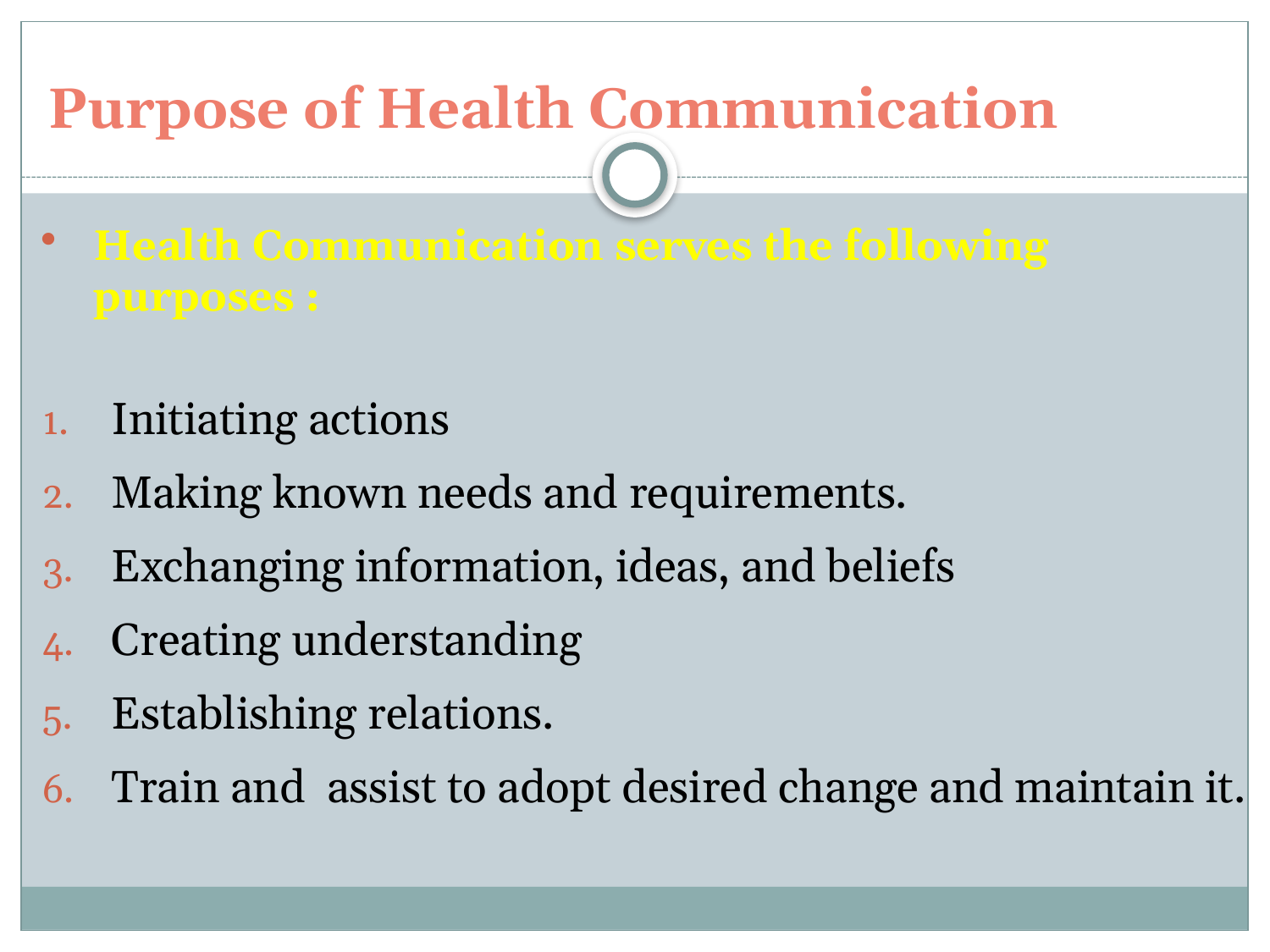

# Purpose of Health Communication
Health Communication serves the following purposes :
Initiating actions
Making known needs and requirements.
Exchanging information, ideas, and beliefs
Creating understanding
Establishing relations.
Train and  assist to adopt desired change and maintain it.